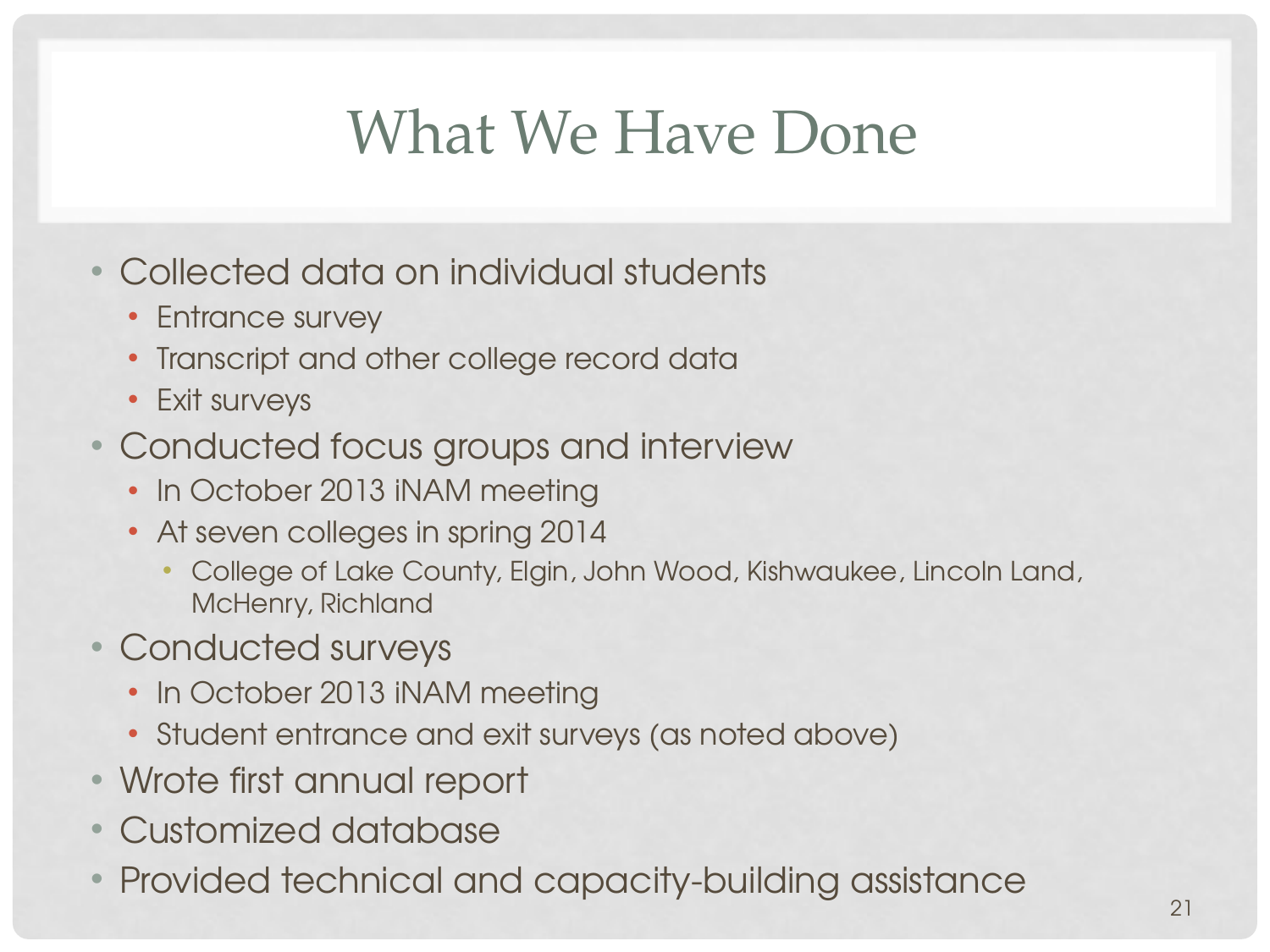

# What We Have Done
Collected data on individual students
Entrance survey
Transcript and other college record data
Exit surveys
Conducted focus groups and interview
In October 2013 iNAM meeting
At seven colleges in spring 2014
College of Lake County, Elgin, John Wood, Kishwaukee, Lincoln Land, McHenry, Richland
Conducted surveys
In October 2013 iNAM meeting
Student entrance and exit surveys (as noted above)
Wrote first annual report
Customized database
Provided technical and capacity-building assistance
21